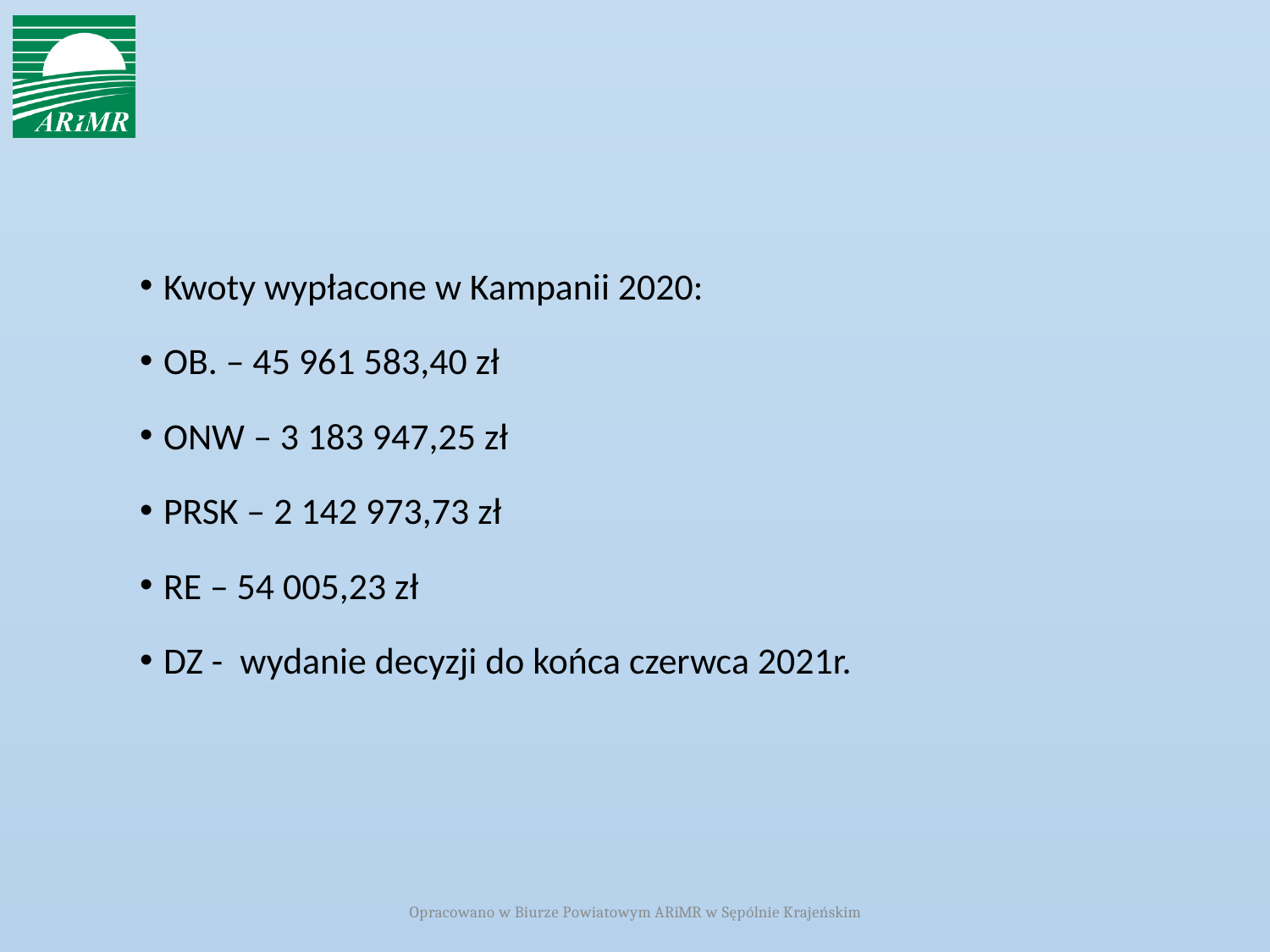

Kwoty wypłacone w Kampanii 2020:
OB. – 45 961 583,40 zł
ONW – 3 183 947,25 zł
PRSK – 2 142 973,73 zł
RE – 54 005,23 zł
DZ -  wydanie decyzji do końca czerwca 2021r.
Opracowano w Biurze Powiatowym ARiMR w Sępólnie Krajeńskim